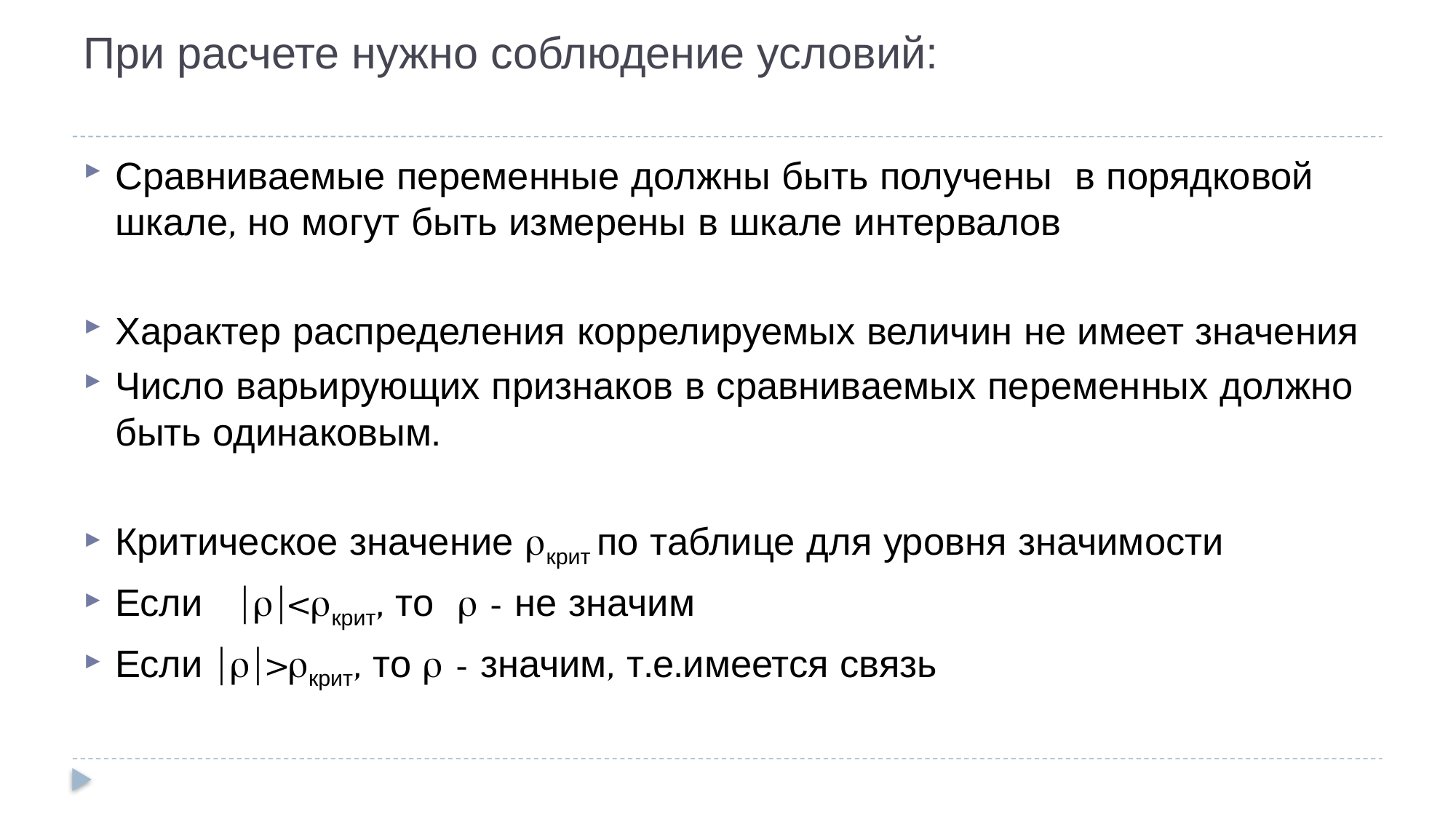

# При расчете нужно соблюдение условий:
Сравниваемые переменные должны быть получены  в порядковой шкале, но могут быть измерены в шкале интервалов

Характер распределения коррелируемых величин не имеет значения
Число варьирующих признаков в сравниваемых переменных должно быть одинаковым.

Критическое значение ρкрит по таблице для уровня значимости
Если   |ρ|<ρкрит, то  ρ - не значим
Если |ρ|>ρкрит, то ρ - значим, т.е.имеется связь